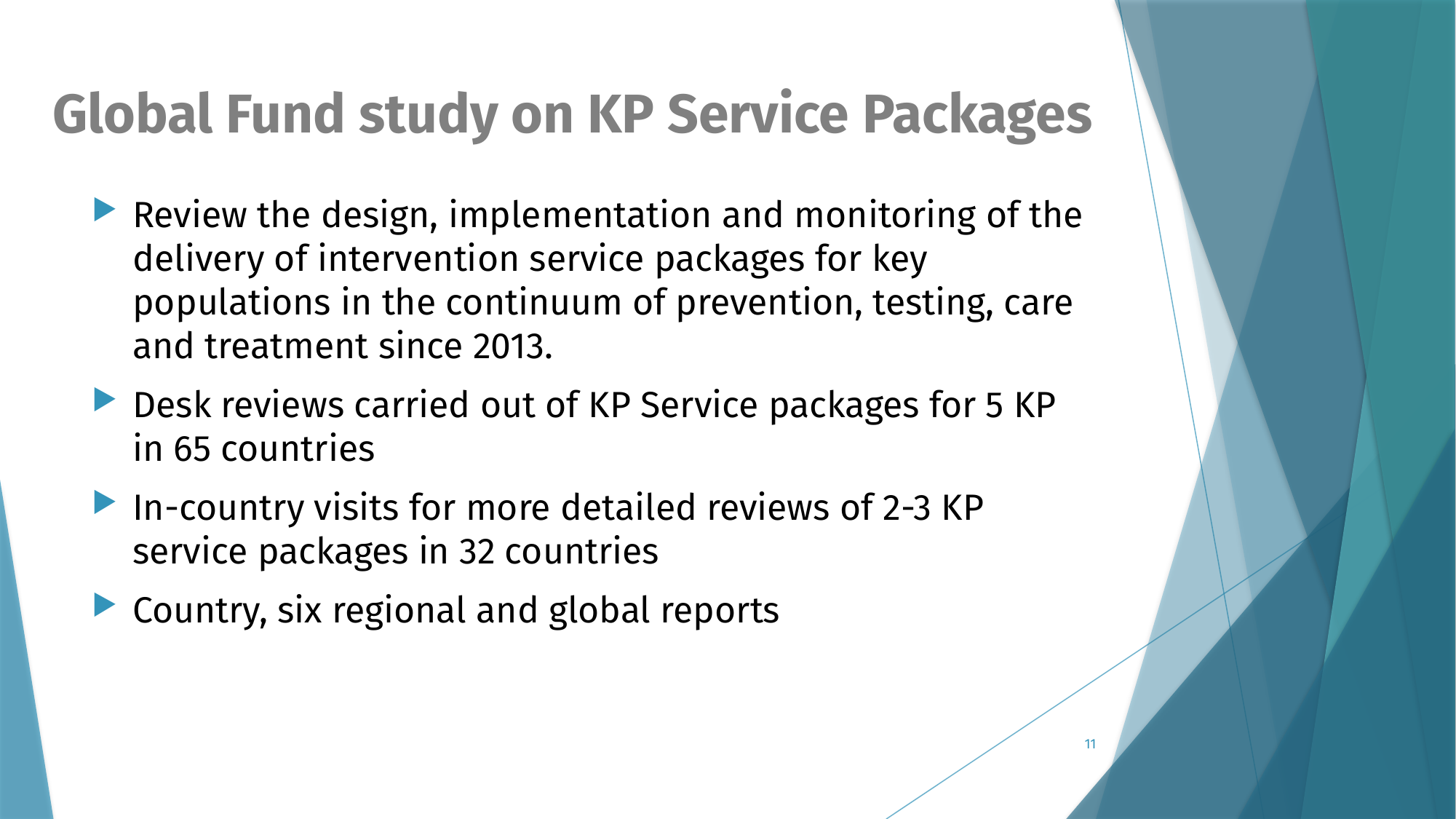

# Global Fund study on KP Service Packages
Review the design, implementation and monitoring of the delivery of intervention service packages for key populations in the continuum of prevention, testing, care and treatment since 2013.
Desk reviews carried out of KP Service packages for 5 KP in 65 countries
In-country visits for more detailed reviews of 2-3 KP service packages in 32 countries
Country, six regional and global reports
11